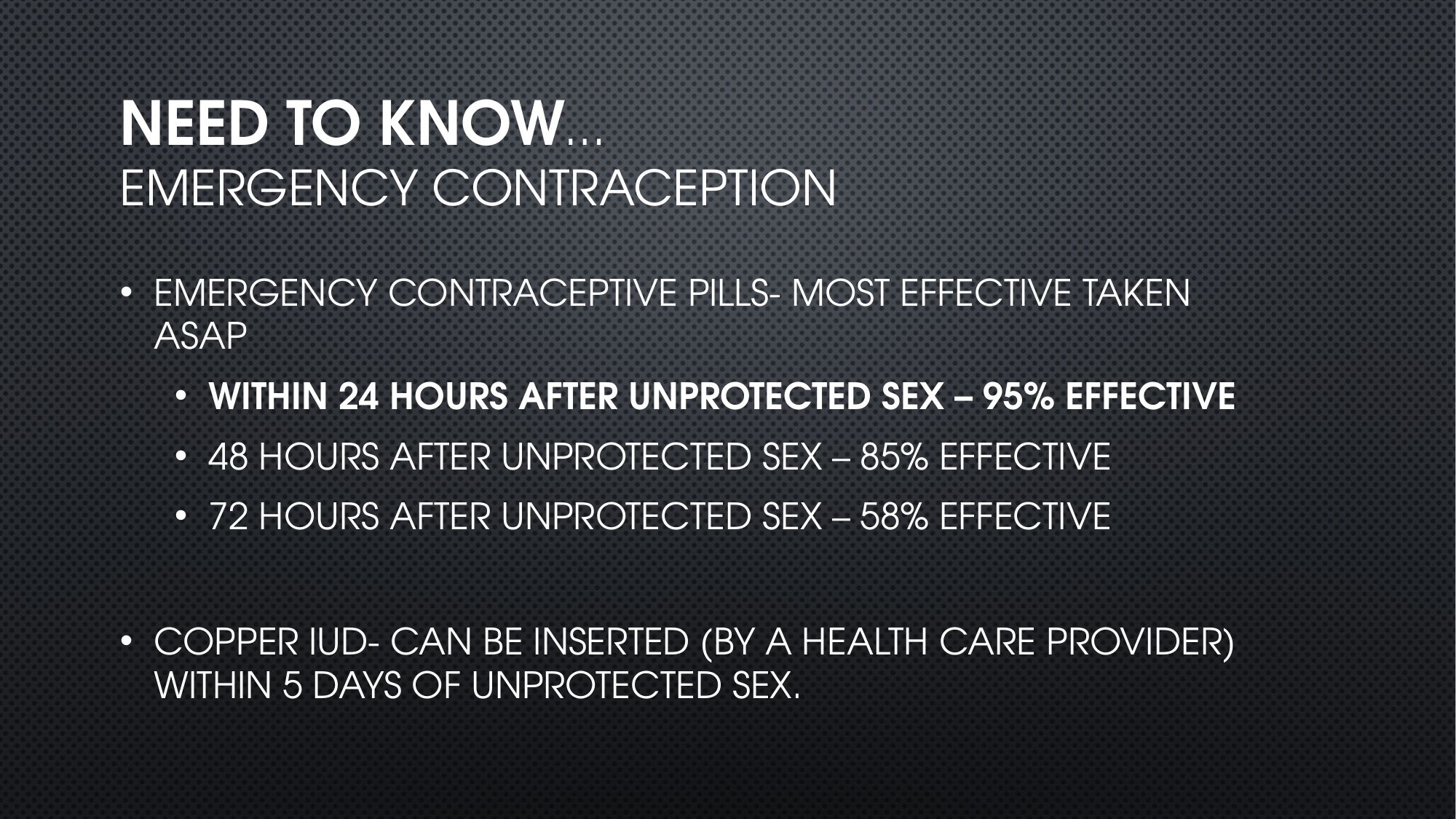

# Need to know… emergency contraception
Emergency contraceptive pills- most effective taken ASAP
Within 24 hours after unprotected sex – 95% effective
48 hours after unprotected sex – 85% effective
72 hours after unprotected sex – 58% effective

Copper IUD- can be inserted (by a health care provider) within 5 days of unprotected sex.